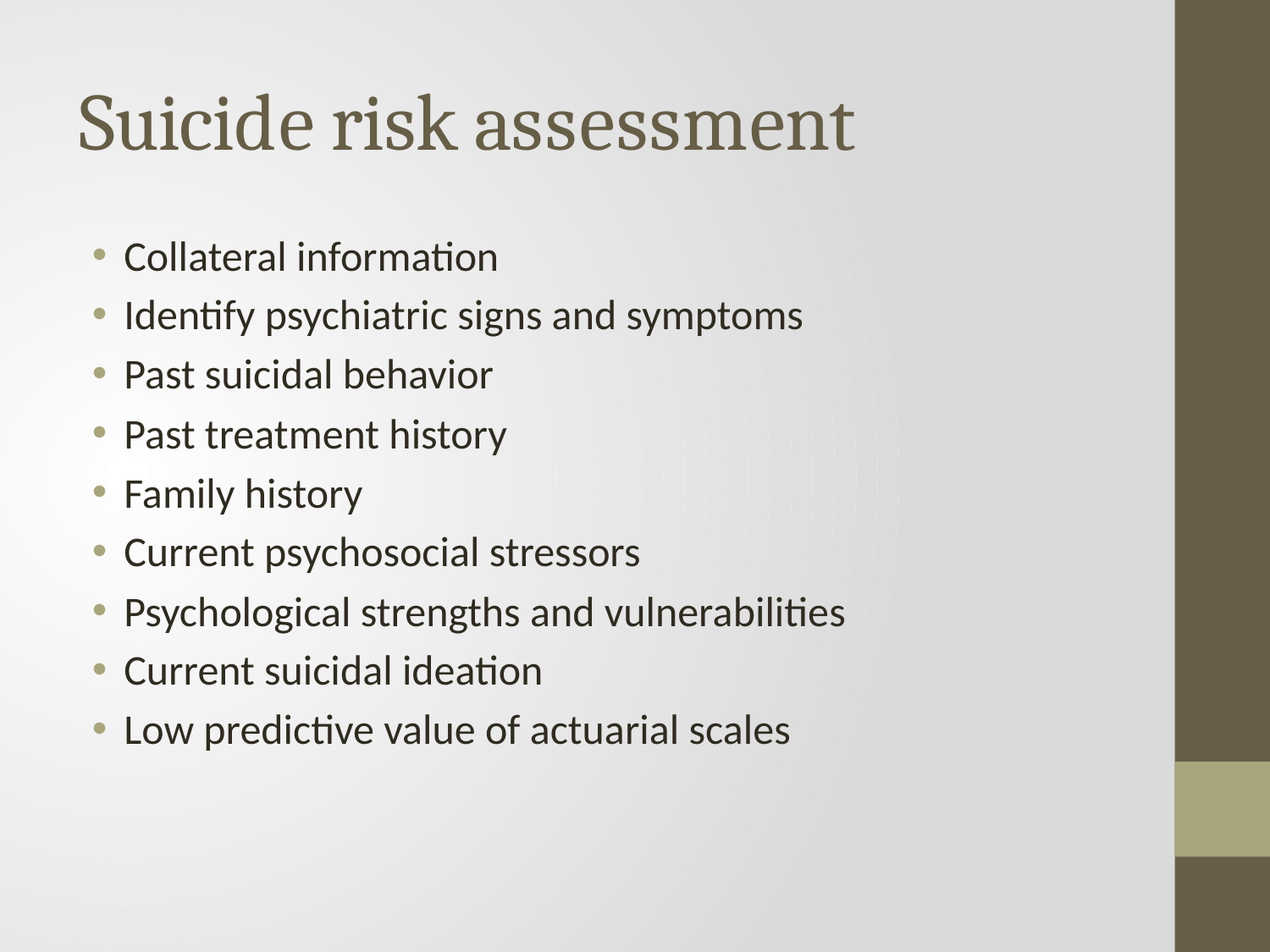

# Suicide risk assessment
Collateral information
Identify psychiatric signs and symptoms
Past suicidal behavior
Past treatment history
Family history
Current psychosocial stressors
Psychological strengths and vulnerabilities
Current suicidal ideation
Low predictive value of actuarial scales